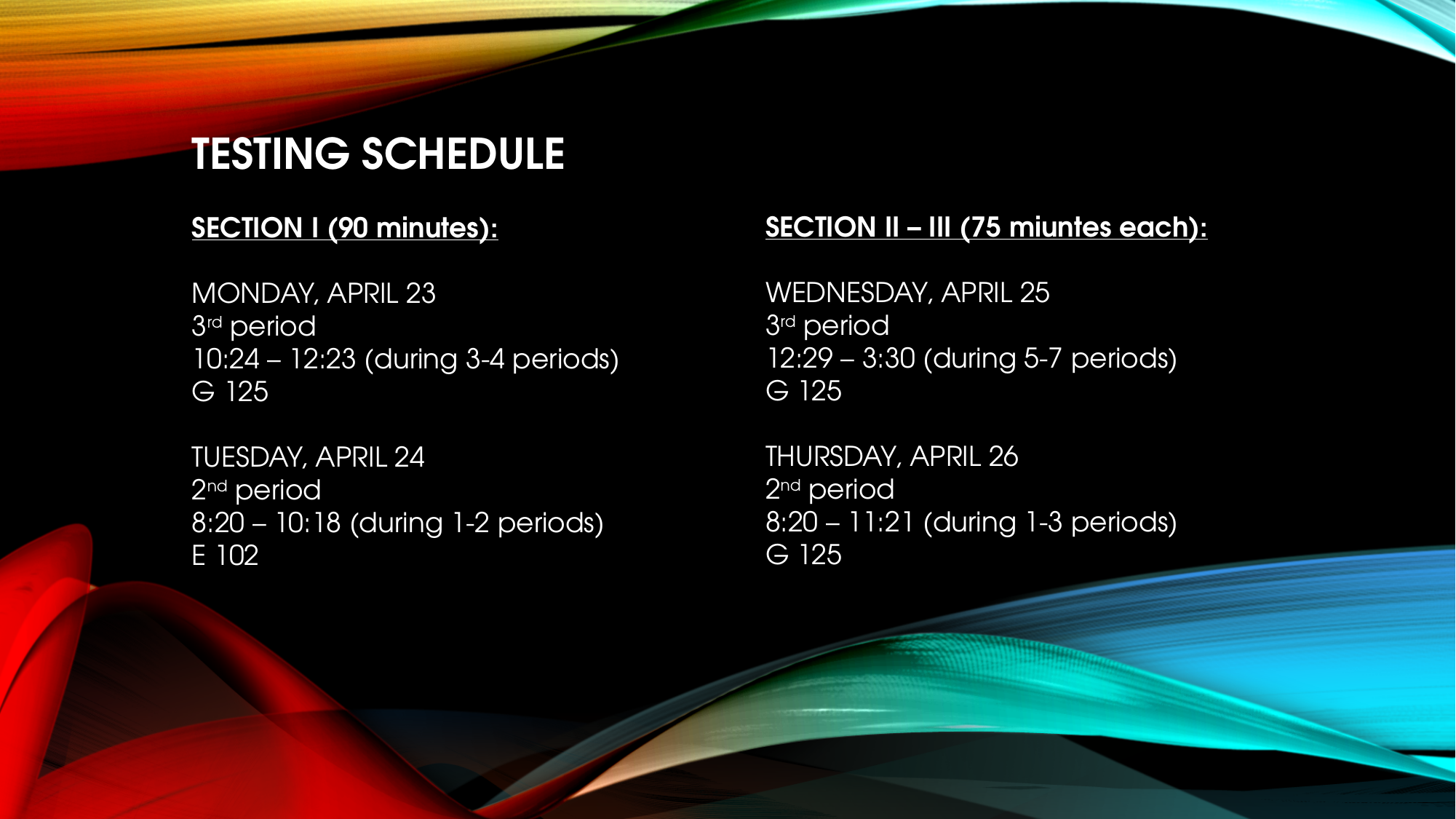

TESTING SCHEDULE

SECTION I (90 minutes):

MONDAY, APRIL 23
3rd period
10:24 – 12:23 (during 3-4 periods)
G 125

TUESDAY, APRIL 24
2nd period
8:20 – 10:18 (during 1-2 periods)
E 102
SECTION II – III (75 miuntes each):

WEDNESDAY, APRIL 25
3rd period
12:29 – 3:30 (during 5-7 periods)
G 125

THURSDAY, APRIL 26
2nd period
8:20 – 11:21 (during 1-3 periods)
G 125